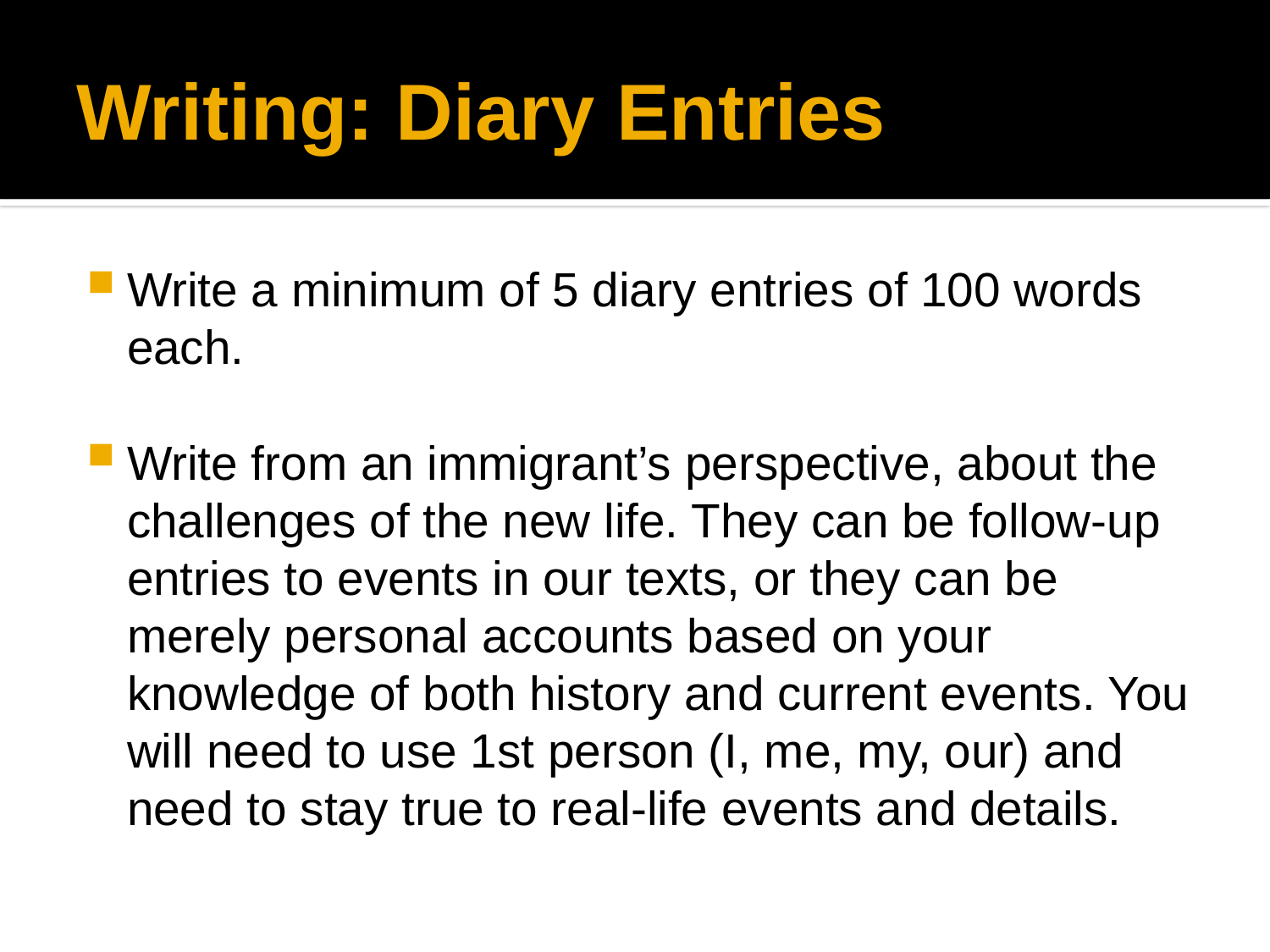

# Writing: Diary Entries
Write a minimum of 5 diary entries of 100 words each.

Write from an immigrant’s perspective, about the challenges of the new life. They can be follow-up entries to events in our texts, or they can be merely personal accounts based on your knowledge of both history and current events. You will need to use 1st person (I, me, my, our) and need to stay true to real-life events and details.